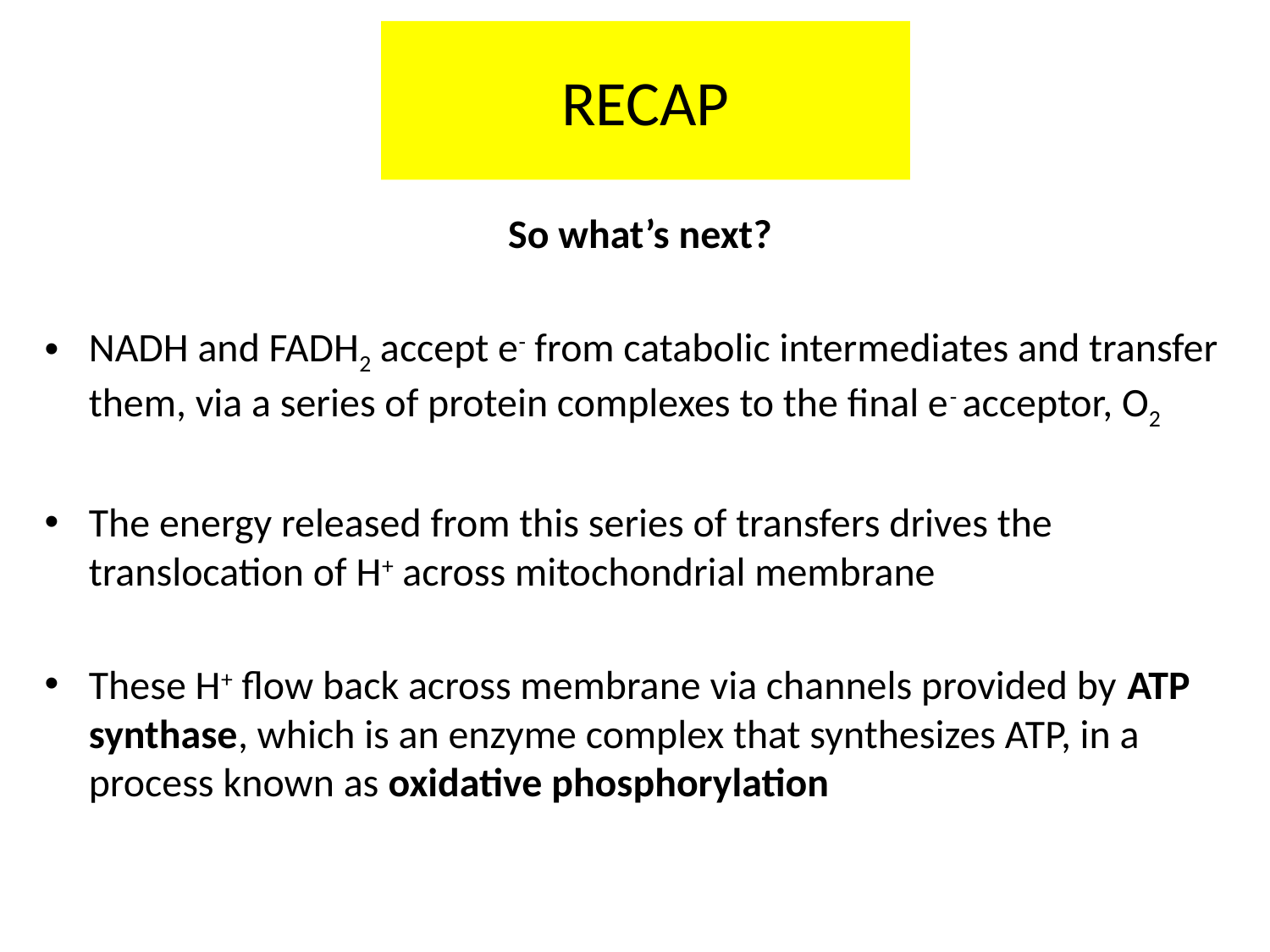

# RECAP
So what’s next?

NADH and FADH2 accept e- from catabolic intermediates and transfer them, via a series of protein complexes to the final e- acceptor, O2

The energy released from this series of transfers drives the translocation of H+ across mitochondrial membrane

These H+ flow back across membrane via channels provided by ATP synthase, which is an enzyme complex that synthesizes ATP, in a process known as oxidative phosphorylation